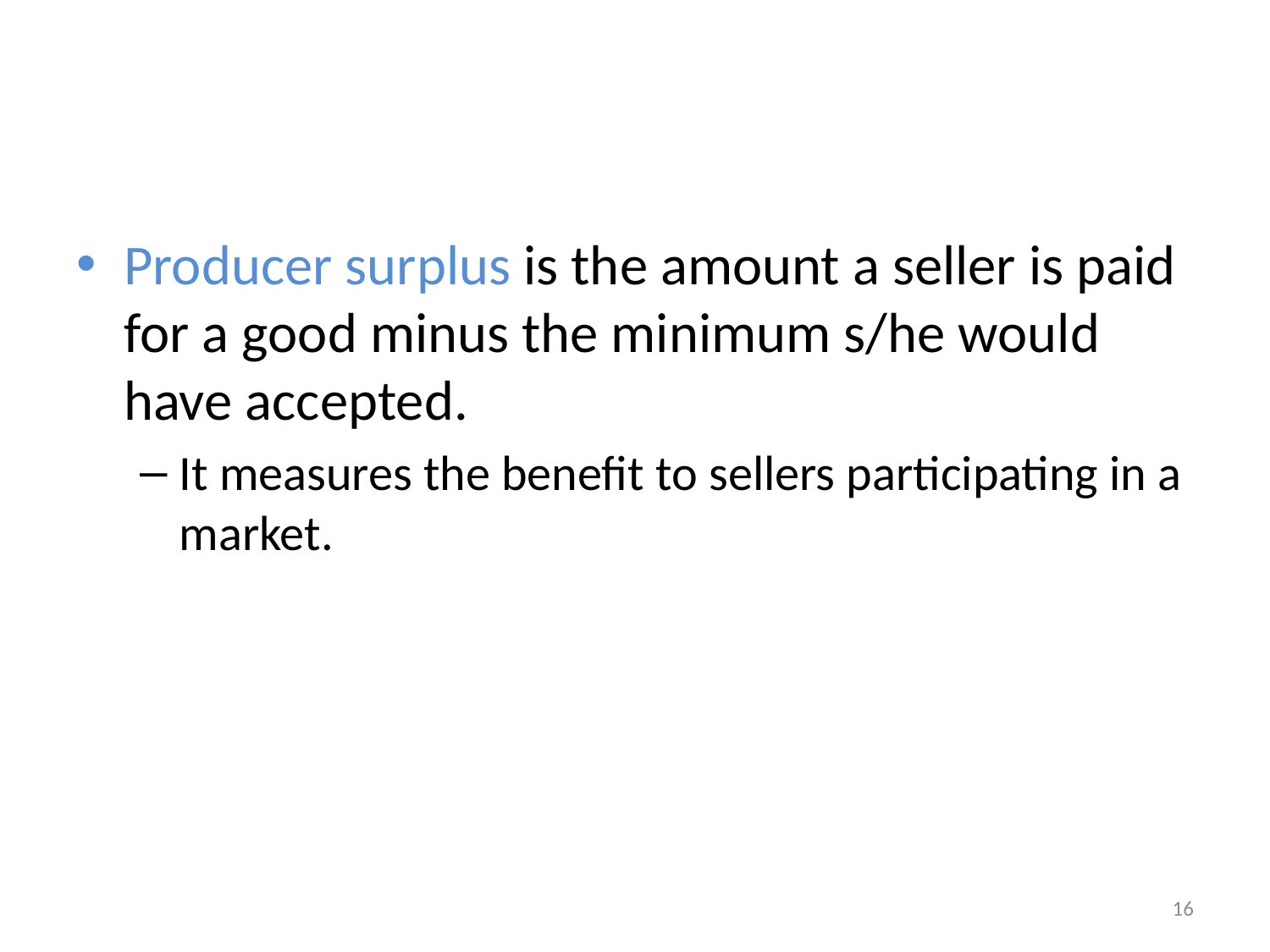

#
Producer surplus is the amount a seller is paid for a good minus the minimum s/he would have accepted.
It measures the benefit to sellers participating in a market.
16